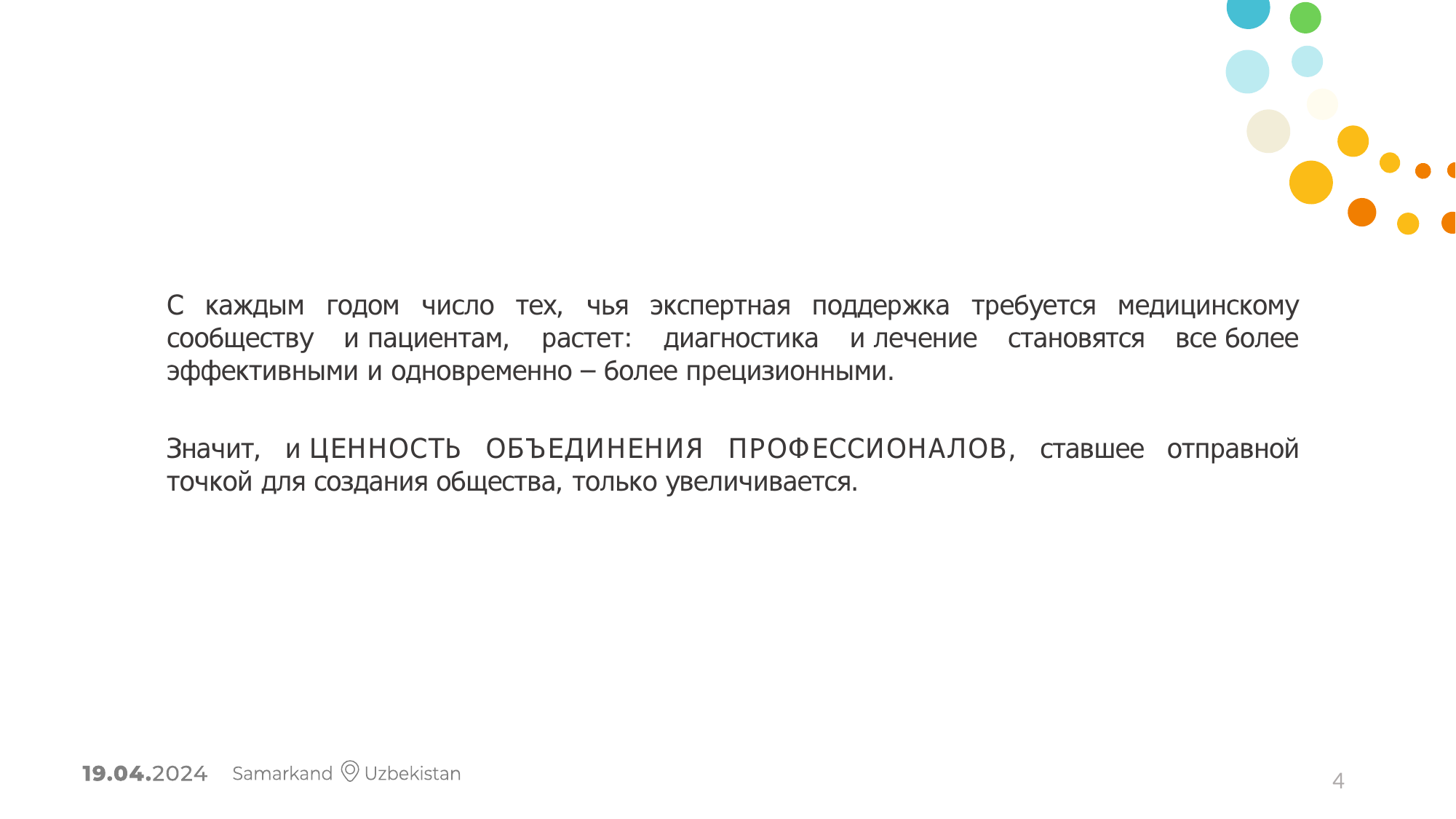

С каждым годом число тех, чья экспертная поддержка требуется медицинскому сообществу и пациентам, растет: диагностика и лечение становятся все более эффективными и одновременно – более прецизионными.
Значит, и ЦЕННОСТЬ ОБЪЕДИНЕНИЯ ПРОФЕССИОНАЛОВ, ставшее отправной точкой для создания общества, только увеличивается.
4